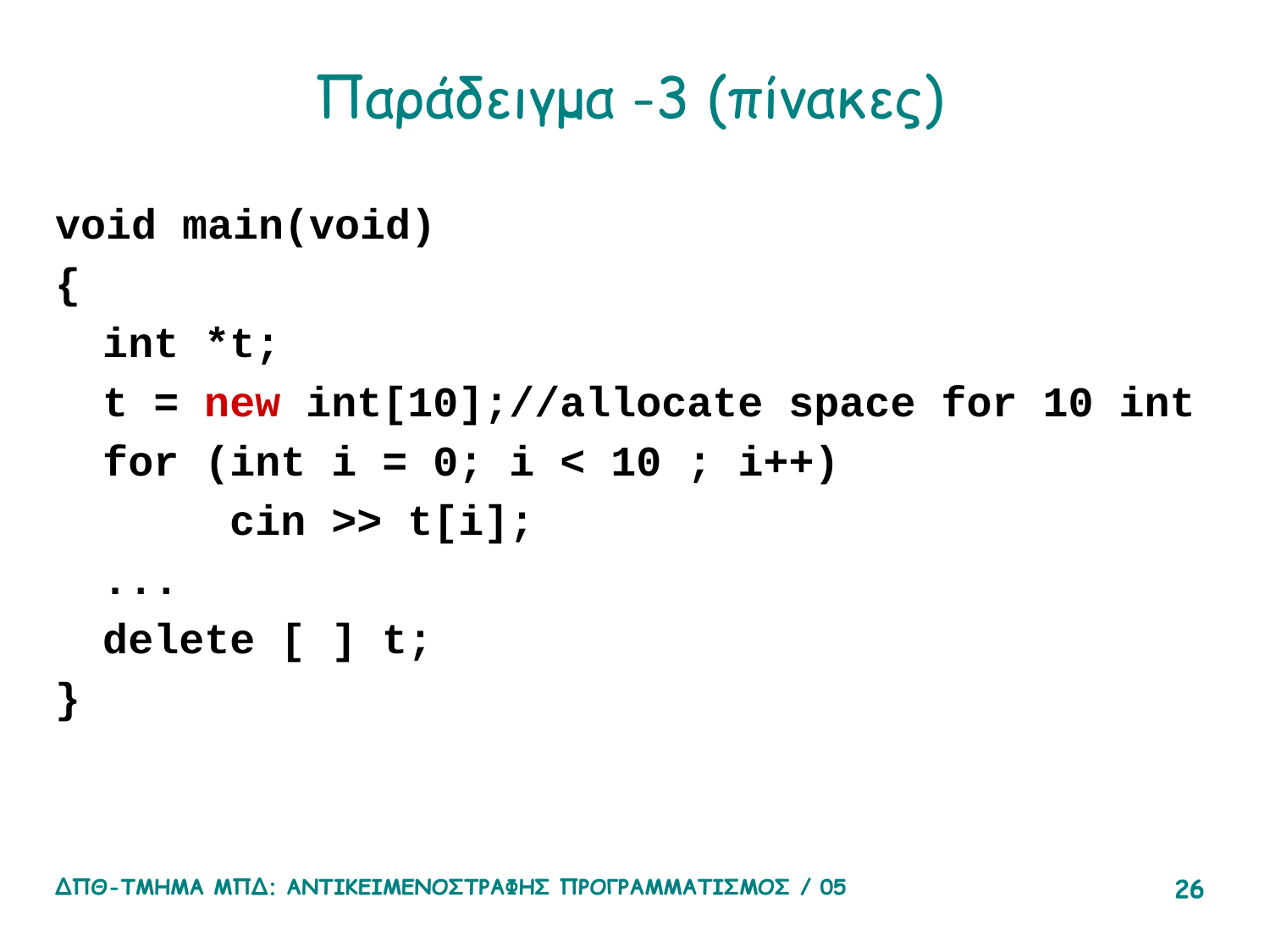

# Παράδειγμα -3 (πίνακες)
void main(void)
{
	int *t;
	t = new int[10];//allocate space for 10 int
	for (int i = 0; i < 10 ; i++)
		cin >> t[i];
	...
	delete [ ] t;
}

ΔΠΘ-ΤΜΗΜΑ ΜΠΔ: ΑΝΤΙΚΕΙΜΕΝΟΣΤΡΑΦΗΣ ΠΡΟΓΡΑΜΜΑΤΙΣΜΟΣ / 05
26